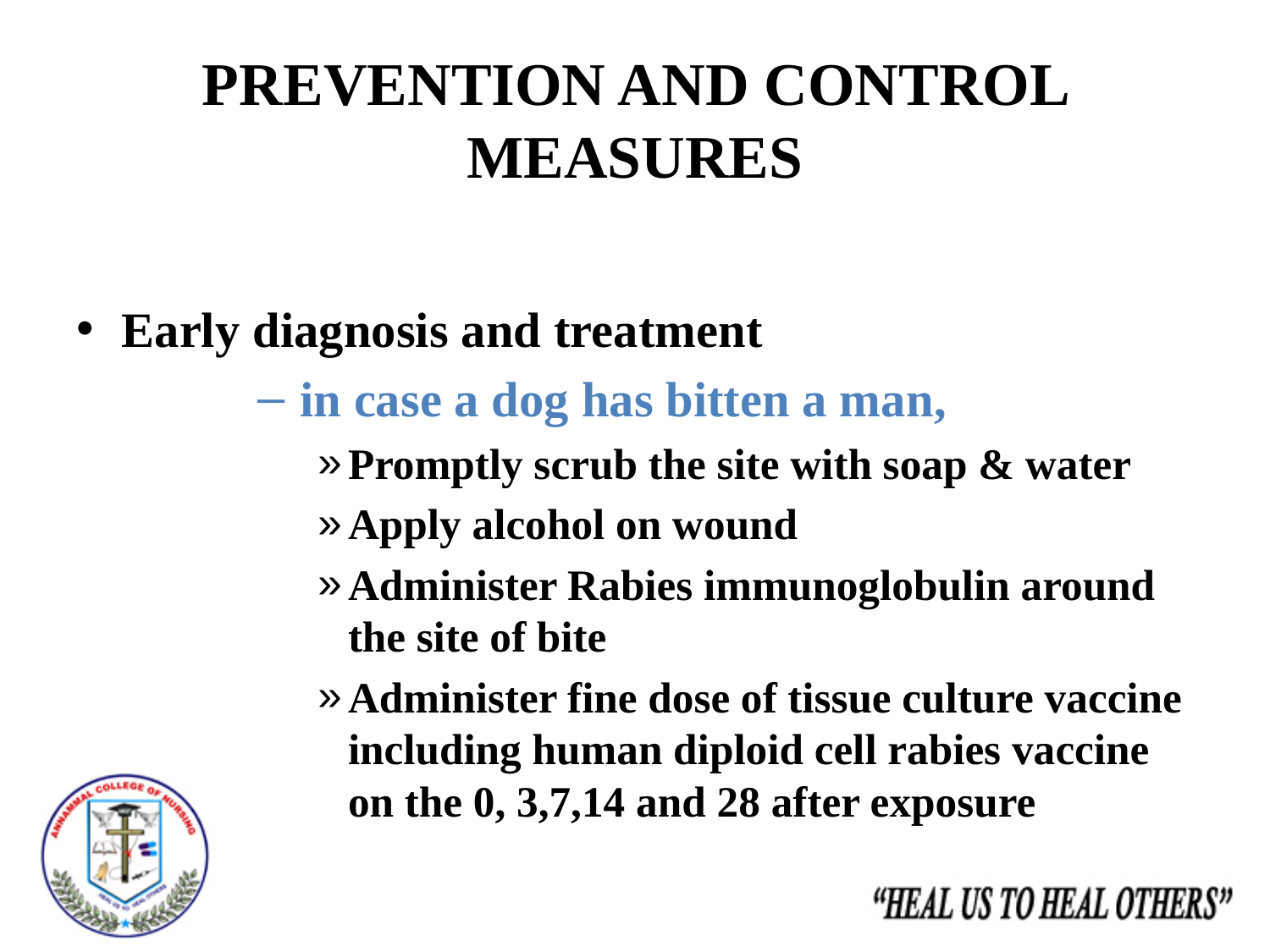

# PREVENTION AND CONTROL MEASURES

Early diagnosis and treatment
 in case a dog has bitten a man,
Promptly scrub the site with soap & water
Apply alcohol on wound
Administer Rabies immunoglobulin around the site of bite
Administer fine dose of tissue culture vaccine including human diploid cell rabies vaccine on the 0, 3,7,14 and 28 after exposure